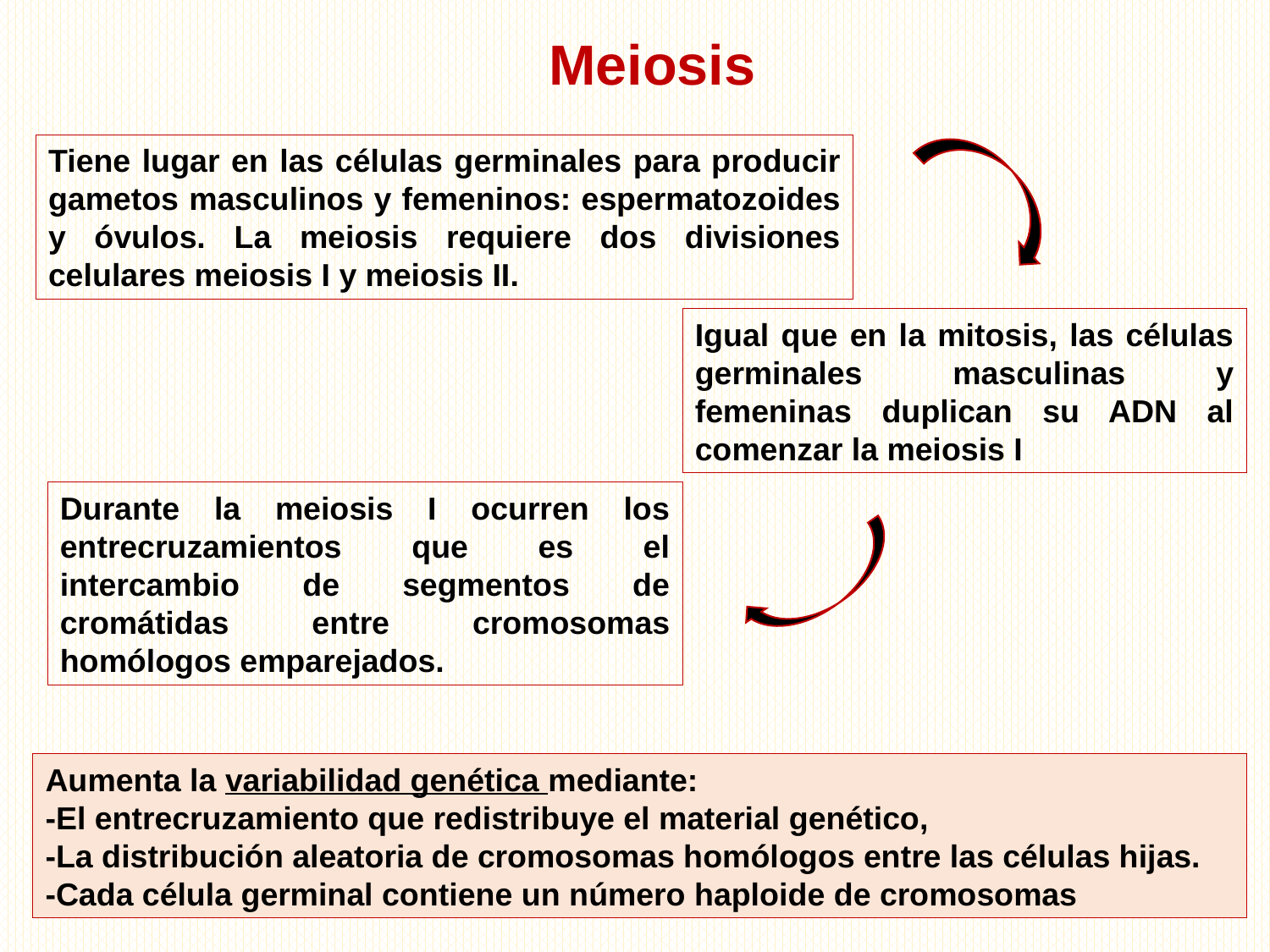

Meiosis
Tiene lugar en las células germinales para producir gametos masculinos y femeninos: espermatozoides y óvulos. La meiosis requiere dos divisiones celulares meiosis I y meiosis II.

Igual que en la mitosis, las células germinales masculinas y femeninas duplican su ADN al comenzar la meiosis I
Durante la meiosis I ocurren los entrecruzamientos que es el intercambio de segmentos de cromátidas entre cromosomas homólogos emparejados.

Aumenta la variabilidad genética mediante:
-El entrecruzamiento que redistribuye el material genético,
-La distribución aleatoria de cromosomas homólogos entre las células hijas.
-Cada célula germinal contiene un número haploide de cromosomas